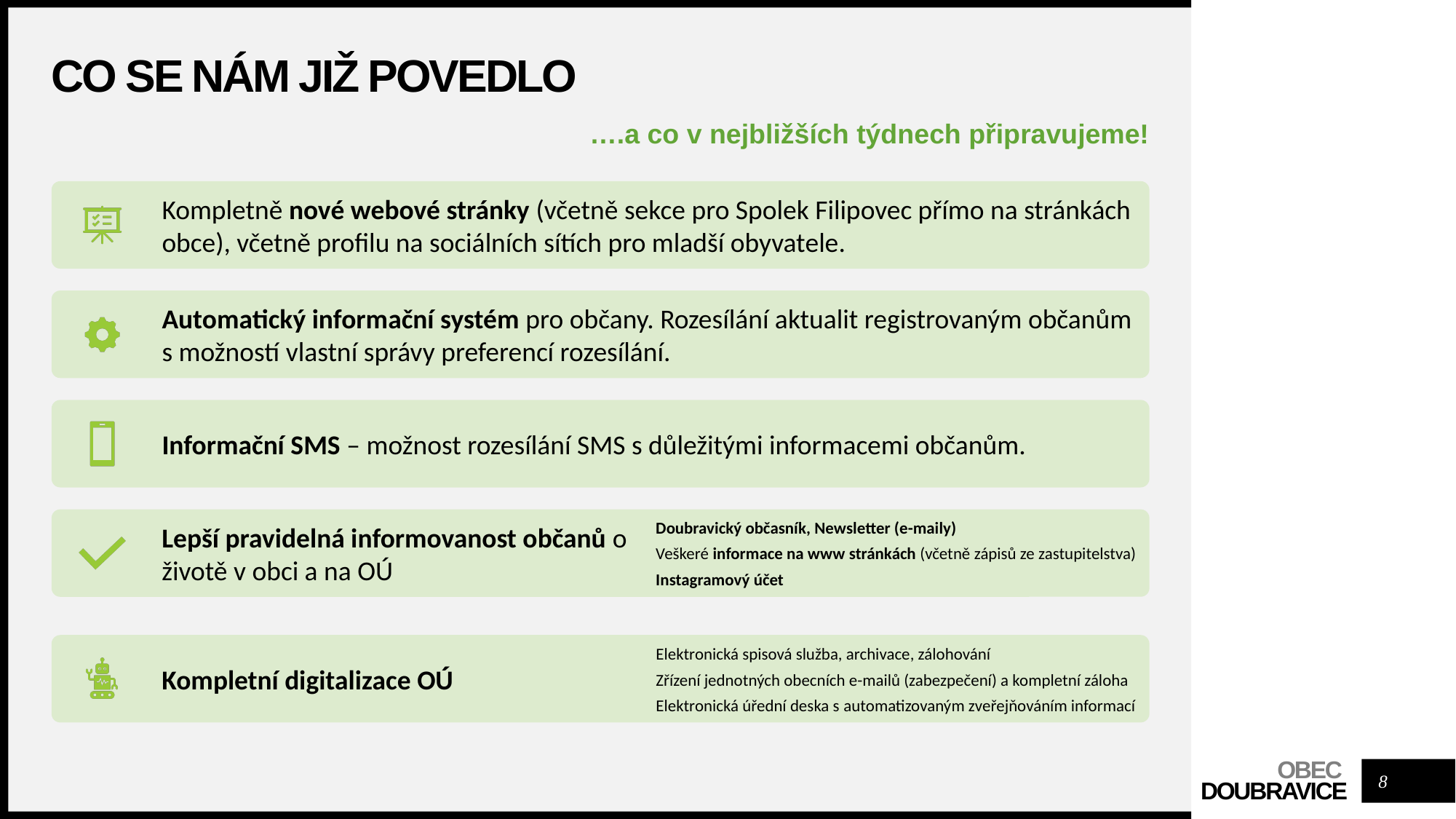

# Co se nám již povedlo
….a co v nejbližších týdnech připravujeme!
Kompletně nové webové stránky (včetně sekce pro Spolek Filipovec přímo na stránkách obce), včetně profilu na sociálních sítích pro mladší obyvatele.
Automatický informační systém pro občany. Rozesílání aktualit registrovaným občanům s možností vlastní správy preferencí rozesílání.
Informační SMS – možnost rozesílání SMS s důležitými informacemi občanům.
Lepší pravidelná informovanost občanů o životě v obci a na OÚ
Doubravický občasník, Newsletter (e-maily)
Veškeré informace na www stránkách (včetně zápisů ze zastupitelstva)
Instagramový účet
Kompletní digitalizace OÚ
Elektronická spisová služba, archivace, zálohování
Zřízení jednotných obecních e-mailů (zabezpečení) a kompletní záloha
Elektronická úřední deska s automatizovaným zveřejňováním informací
8